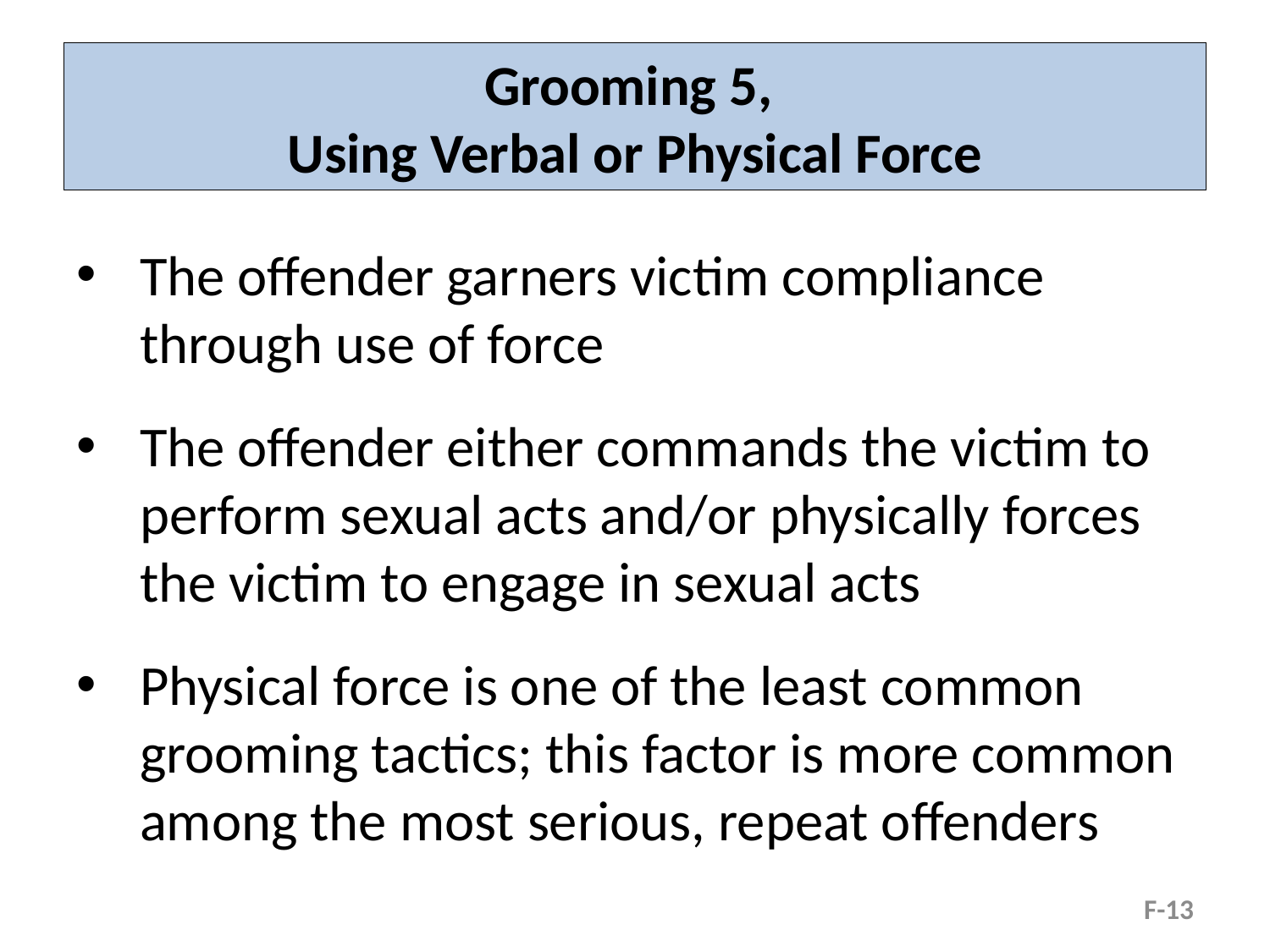

# Grooming 5, Using Verbal or Physical Force
The offender garners victim compliance through use of force

The offender either commands the victim to perform sexual acts and/or physically forces the victim to engage in sexual acts

Physical force is one of the least common grooming tactics; this factor is more common among the most serious, repeat offenders
F-13